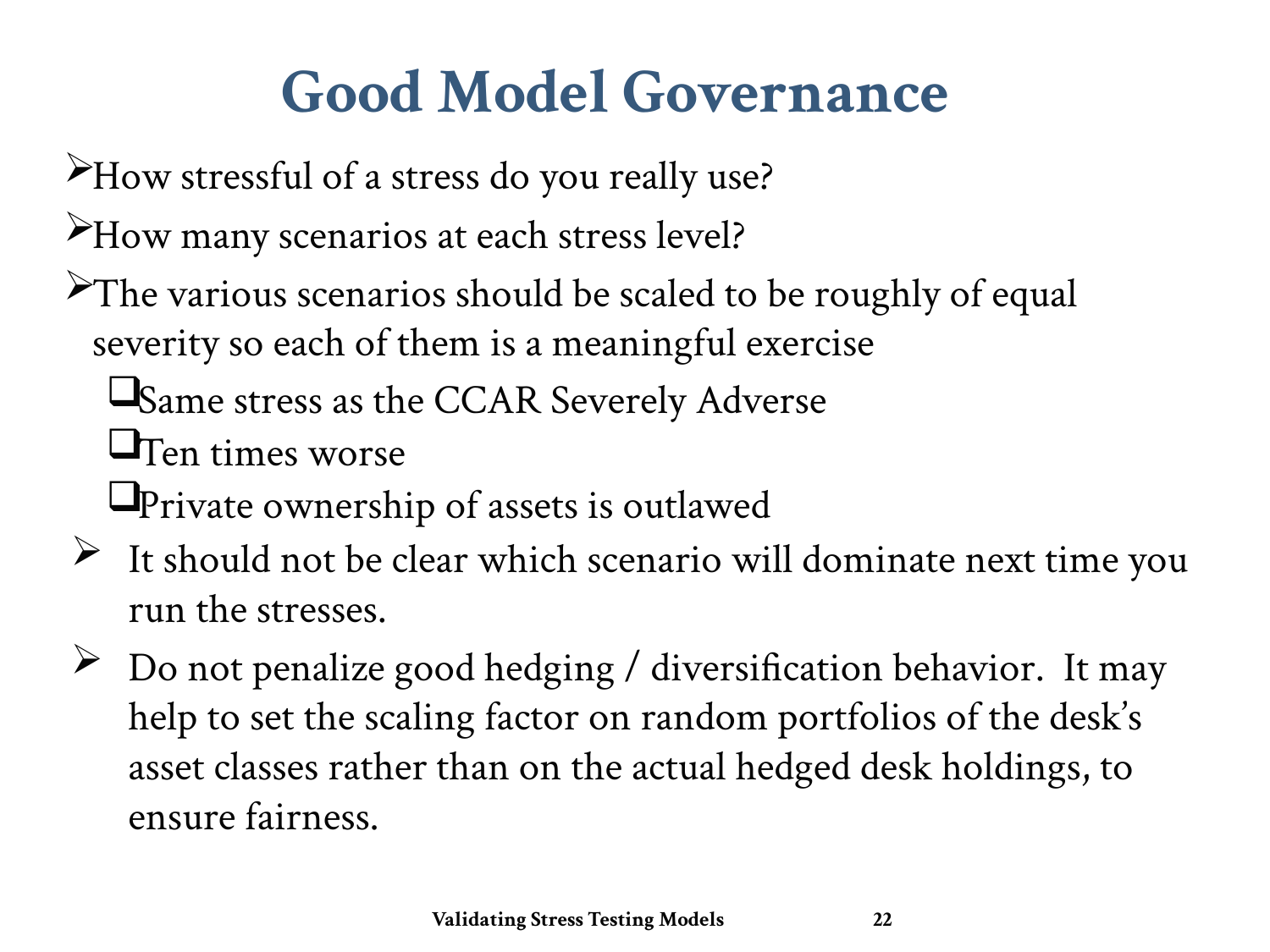

# Good Model Governance
How stressful of a stress do you really use?
How many scenarios at each stress level?
The various scenarios should be scaled to be roughly of equal severity so each of them is a meaningful exercise
Same stress as the CCAR Severely Adverse
Ten times worse
Private ownership of assets is outlawed
It should not be clear which scenario will dominate next time you run the stresses.
Do not penalize good hedging / diversification behavior.  It may help to set the scaling factor on random portfolios of the desk’s asset classes rather than on the actual hedged desk holdings, to ensure fairness.